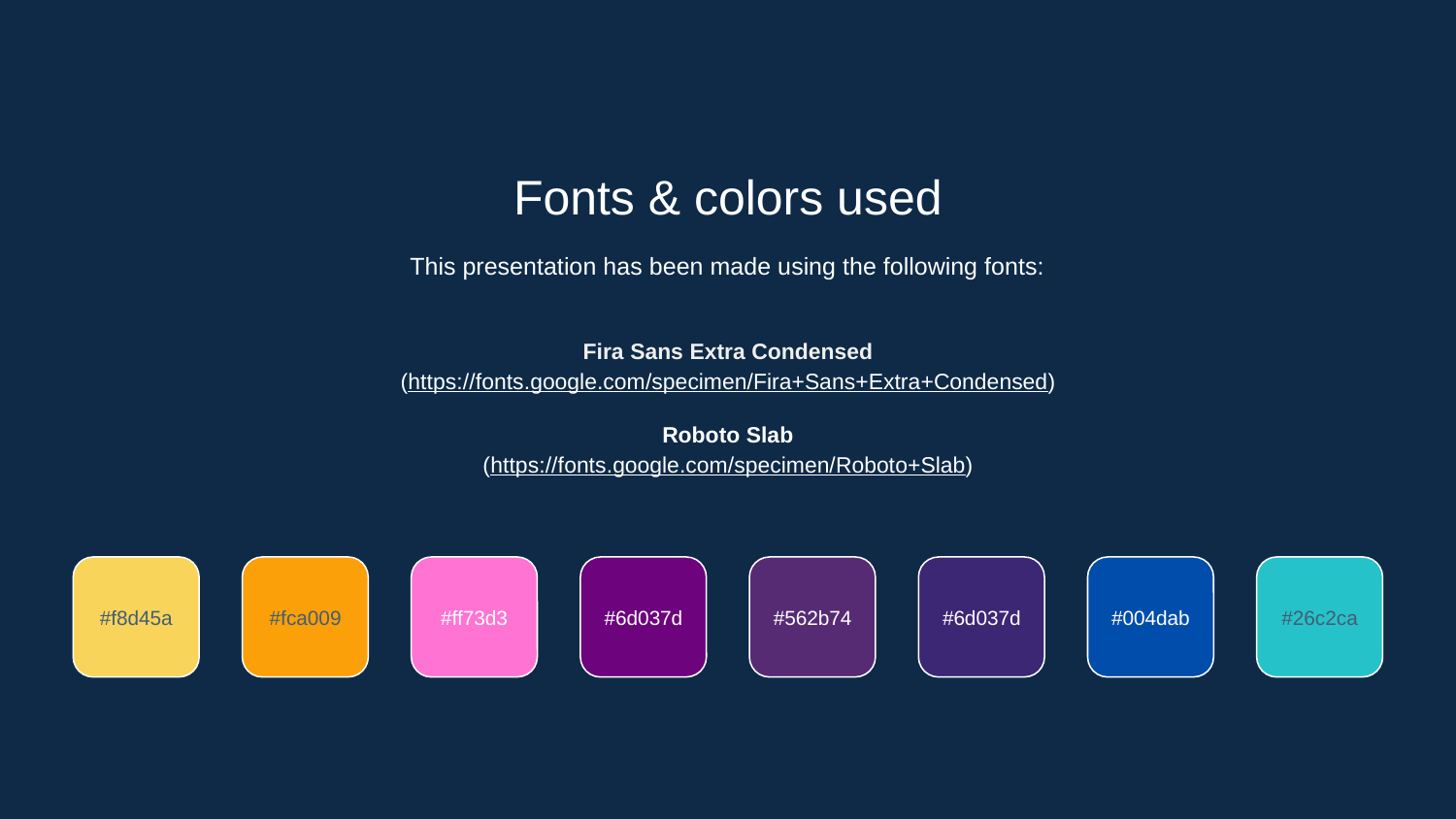

Fonts & colors used
This presentation has been made using the following fonts:

Fira Sans Extra Condensed
(https://fonts.google.com/specimen/Fira+Sans+Extra+Condensed)

Roboto Slab
(https://fonts.google.com/specimen/Roboto+Slab)

#6d037d
#004dab
#26c2ca
#f8d45a
#fca009
#ff73d3
#6d037d
#562b74